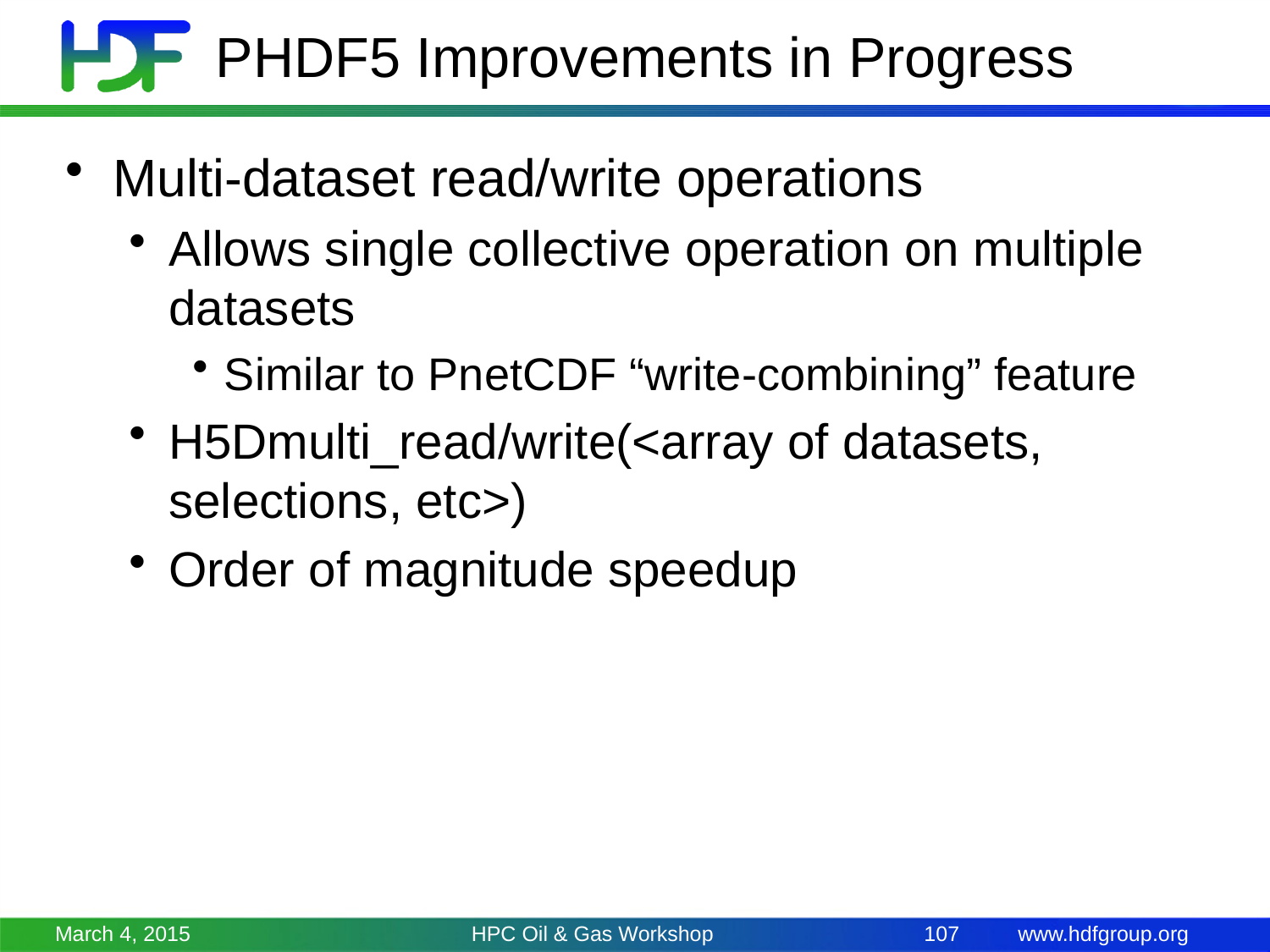

# PHDF5 Improvements in Progress
Multi-dataset read/write operations
Allows single collective operation on multiple datasets
Similar to PnetCDF “write-combining” feature
H5Dmulti_read/write(<array of datasets, selections, etc>)
Order of magnitude speedup
March 4, 2015
HPC Oil & Gas Workshop
107